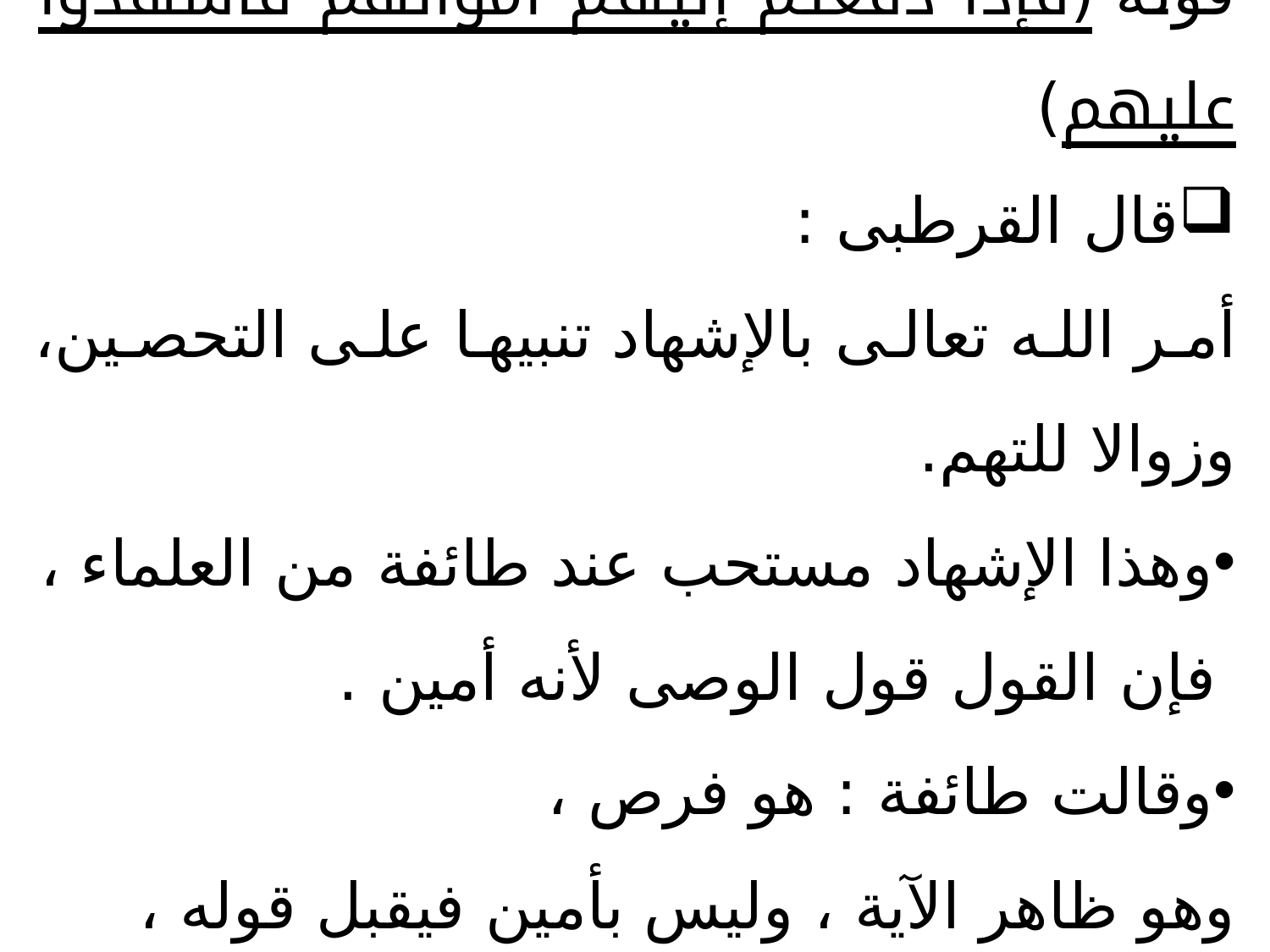

قوله (فإذا دفعتم إليهم أموالهم فأشهدوا عليهم)
قال القرطبى :
	أمر الله تعالى بالإشهاد تنبيها على التحصين، وزوالا للتهم.
وهذا الإشهاد مستحب عند طائفة من العلماء ،
	 فإن القول قول الوصى لأنه أمين .
وقالت طائفة : هو فرص ،
	وهو ظاهر الآية ، وليس بأمين فيقبل قوله ،
	كالوكيل .......... والمودع ........... .